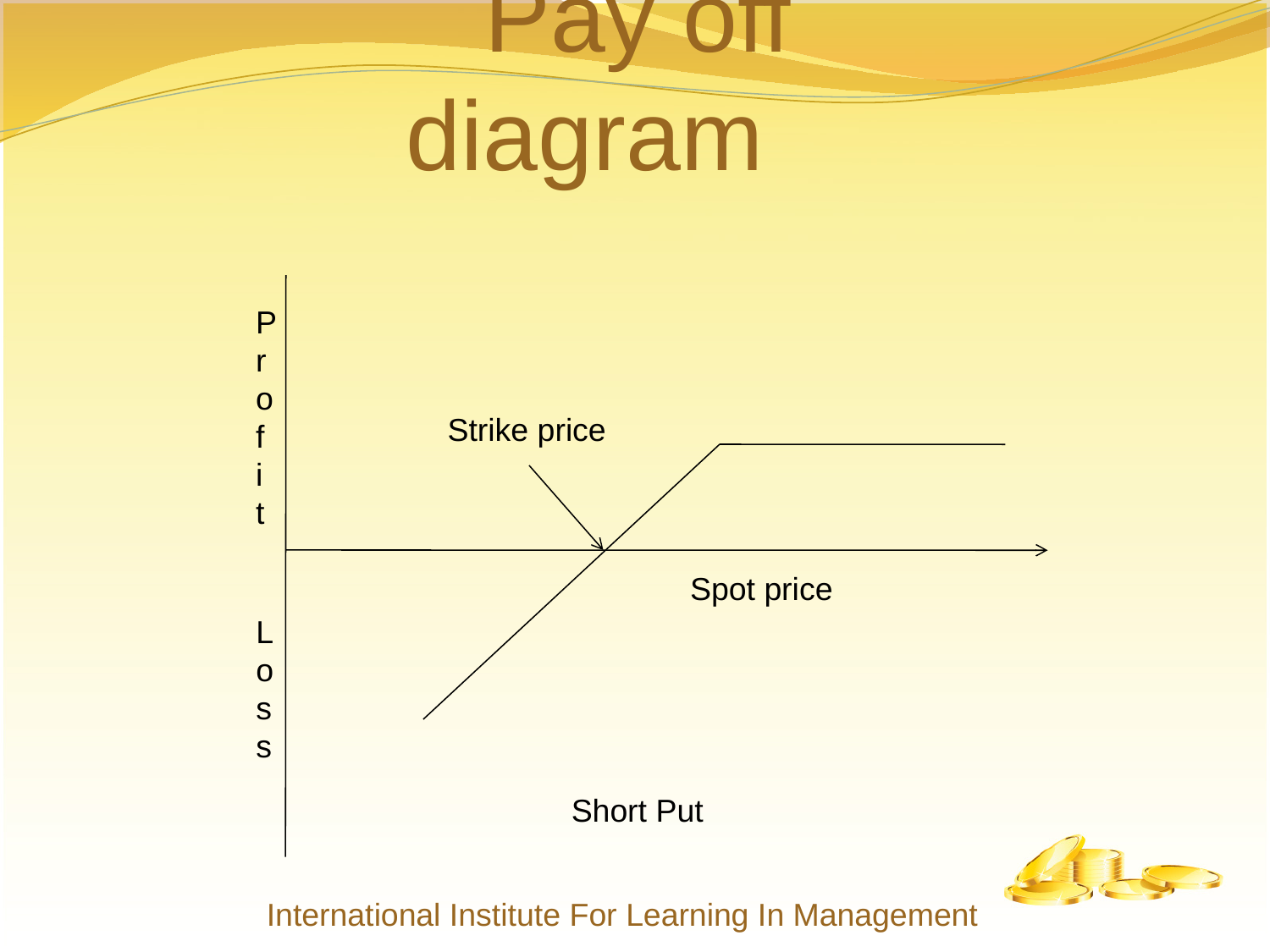

# Pay off diagram
Profit
Strike price
Spot price
Loss
Short Put
International Institute For Learning In Management